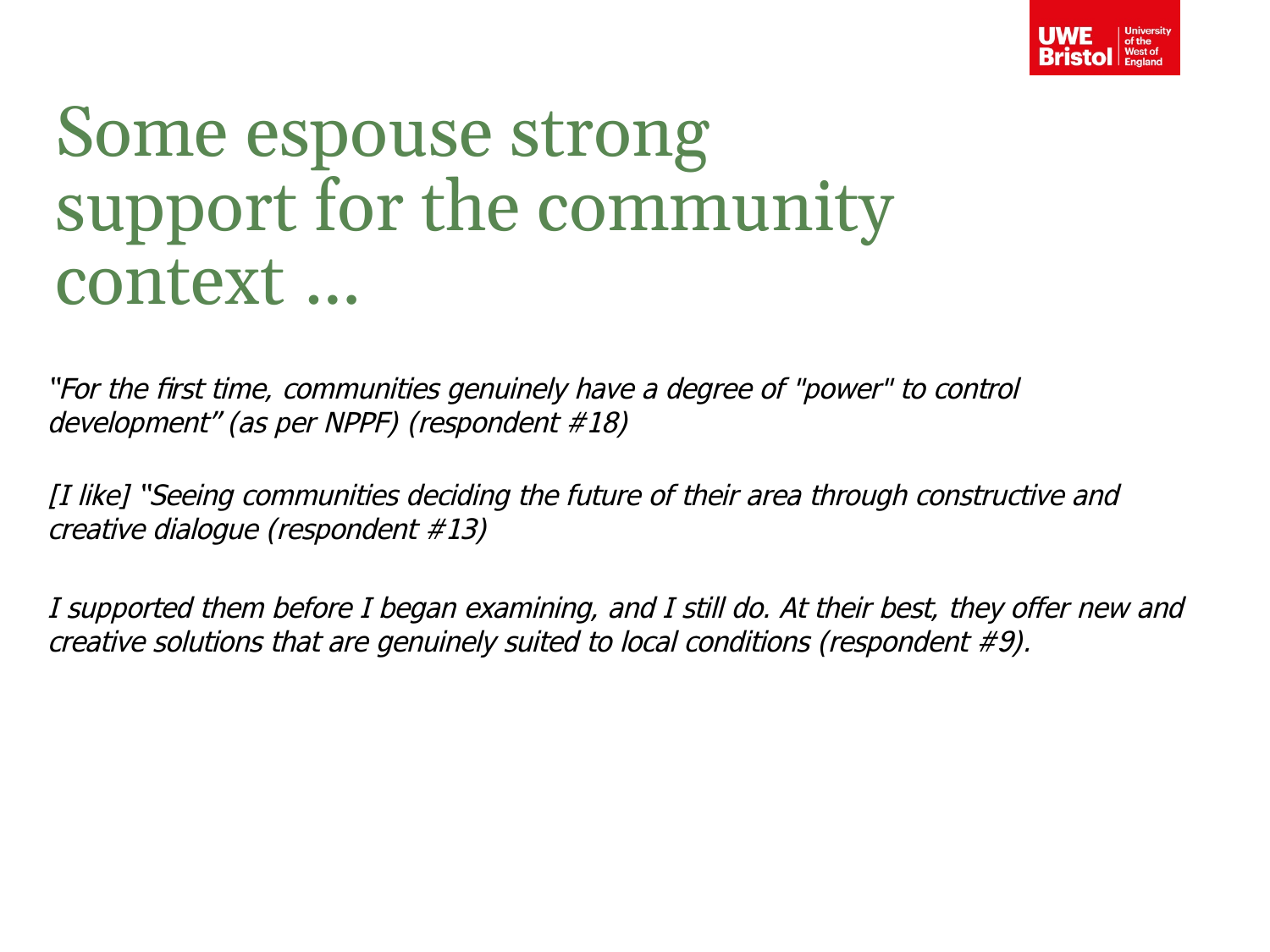

Some espouse strong support for the community context …

“For the first time, communities genuinely have a degree of "power" to control development” (as per NPPF) (respondent #18)
[I like] “Seeing communities deciding the future of their area through constructive and creative dialogue (respondent #13)

I supported them before I began examining, and I still do. At their best, they offer new and creative solutions that are genuinely suited to local conditions (respondent #9).